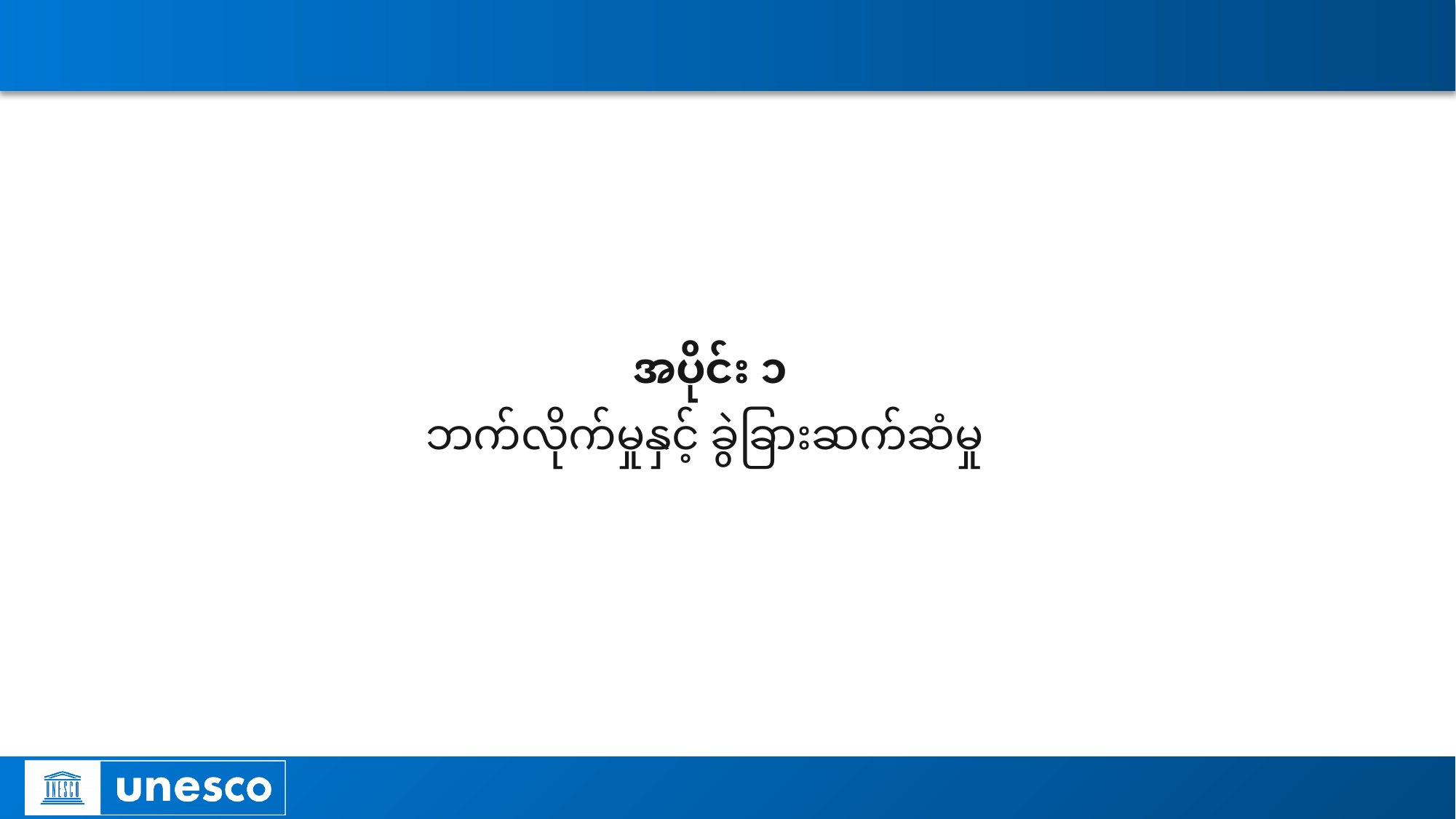

#

အပိုင်း ၁
ဘက်လိုက်မှုနှင့် ခွဲခြားဆက်ဆံမှု